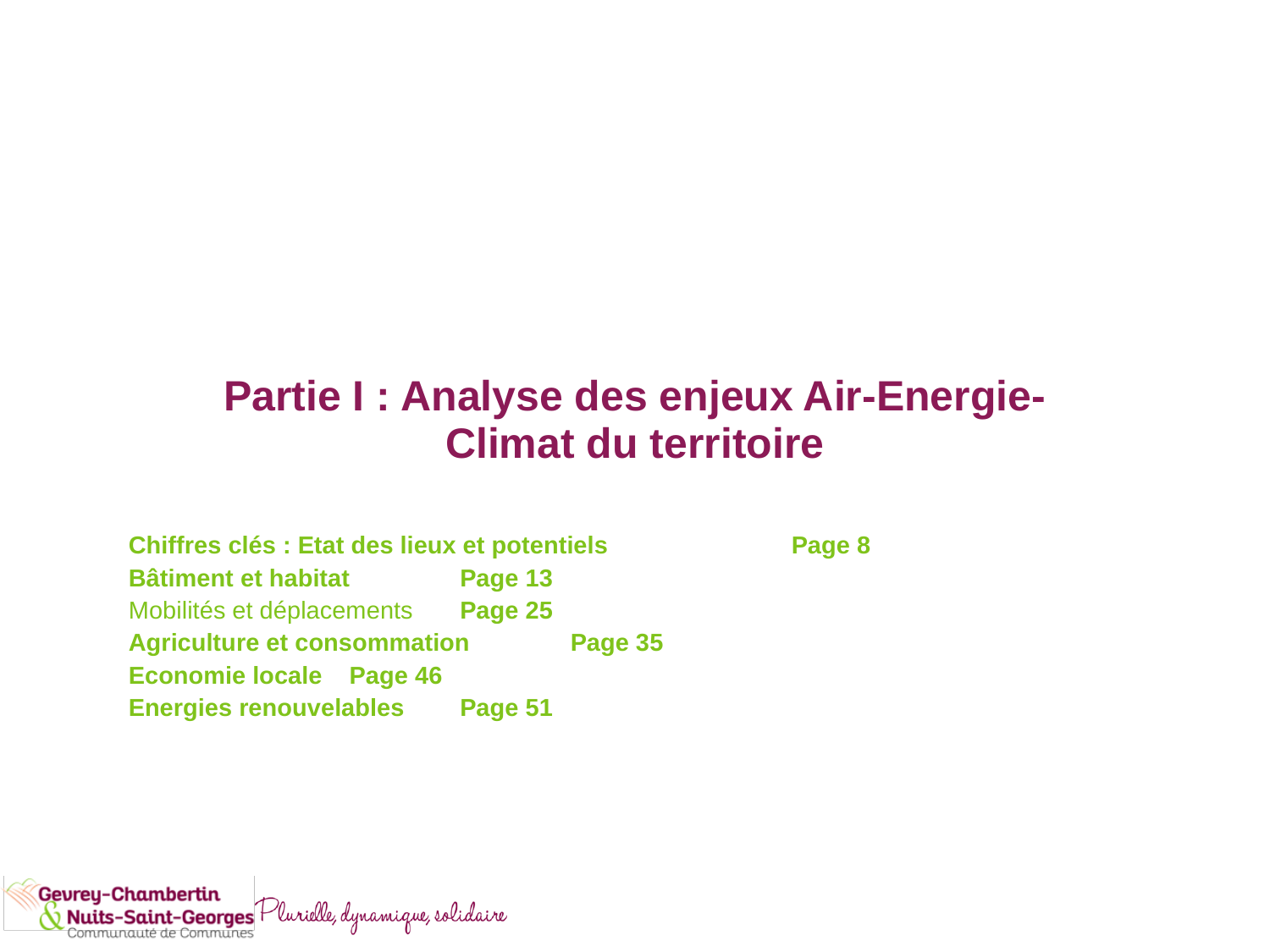

Partie I : Analyse des enjeux Air-Energie-Climat du territoire
Chiffres clés : Etat des lieux et potentiels		Page 8
Bâtiment et habitat					Page 13
Mobilités et déplacements 				Page 25
Agriculture et consommation 			Page 35
Economie locale 					Page 46
Energies renouvelables				Page 51